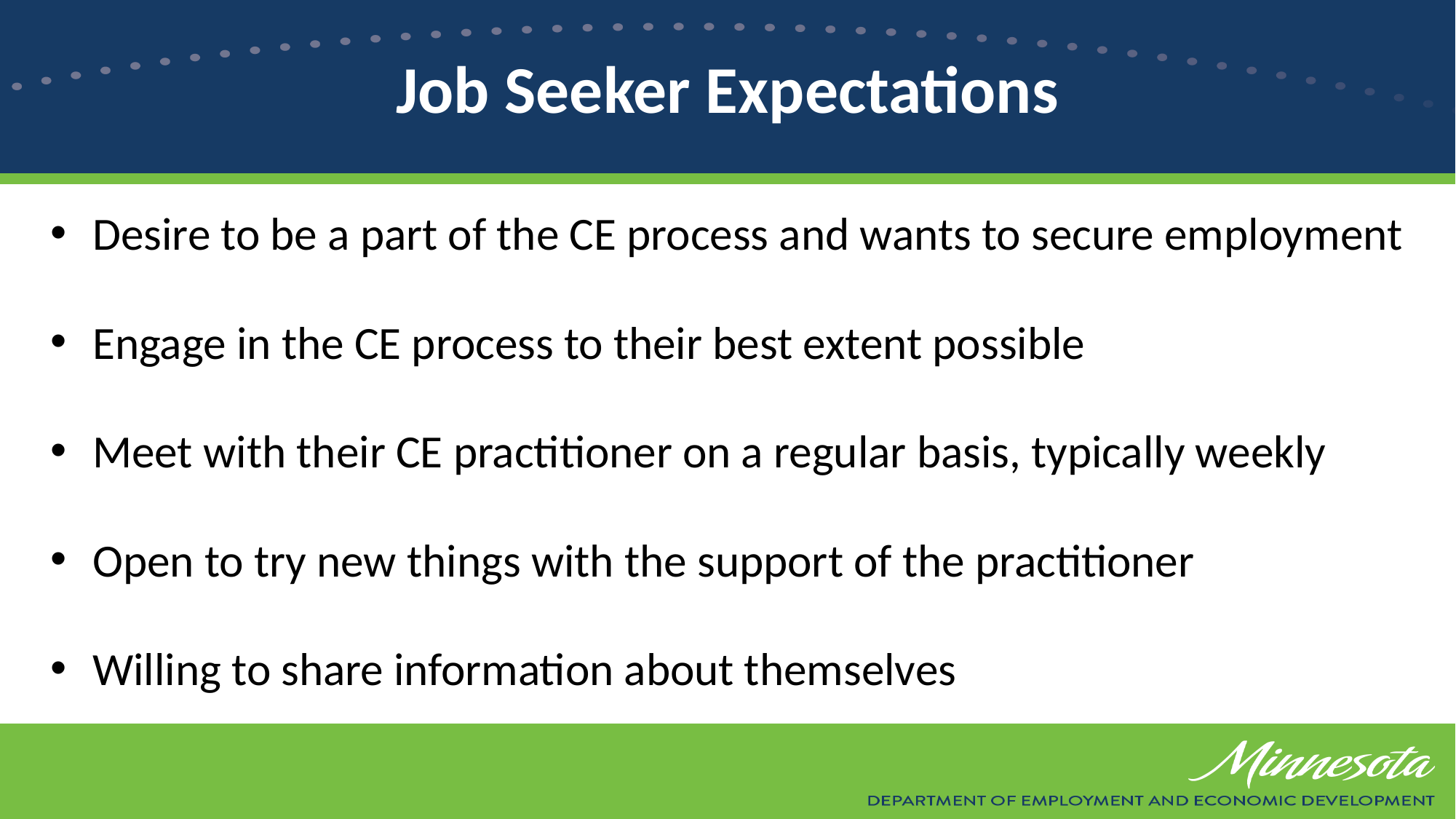

# Job Seeker Expectations
Desire to be a part of the CE process and wants to secure employment

Engage in the CE process to their best extent possible

Meet with their CE practitioner on a regular basis, typically weekly

Open to try new things with the support of the practitioner

Willing to share information about themselves